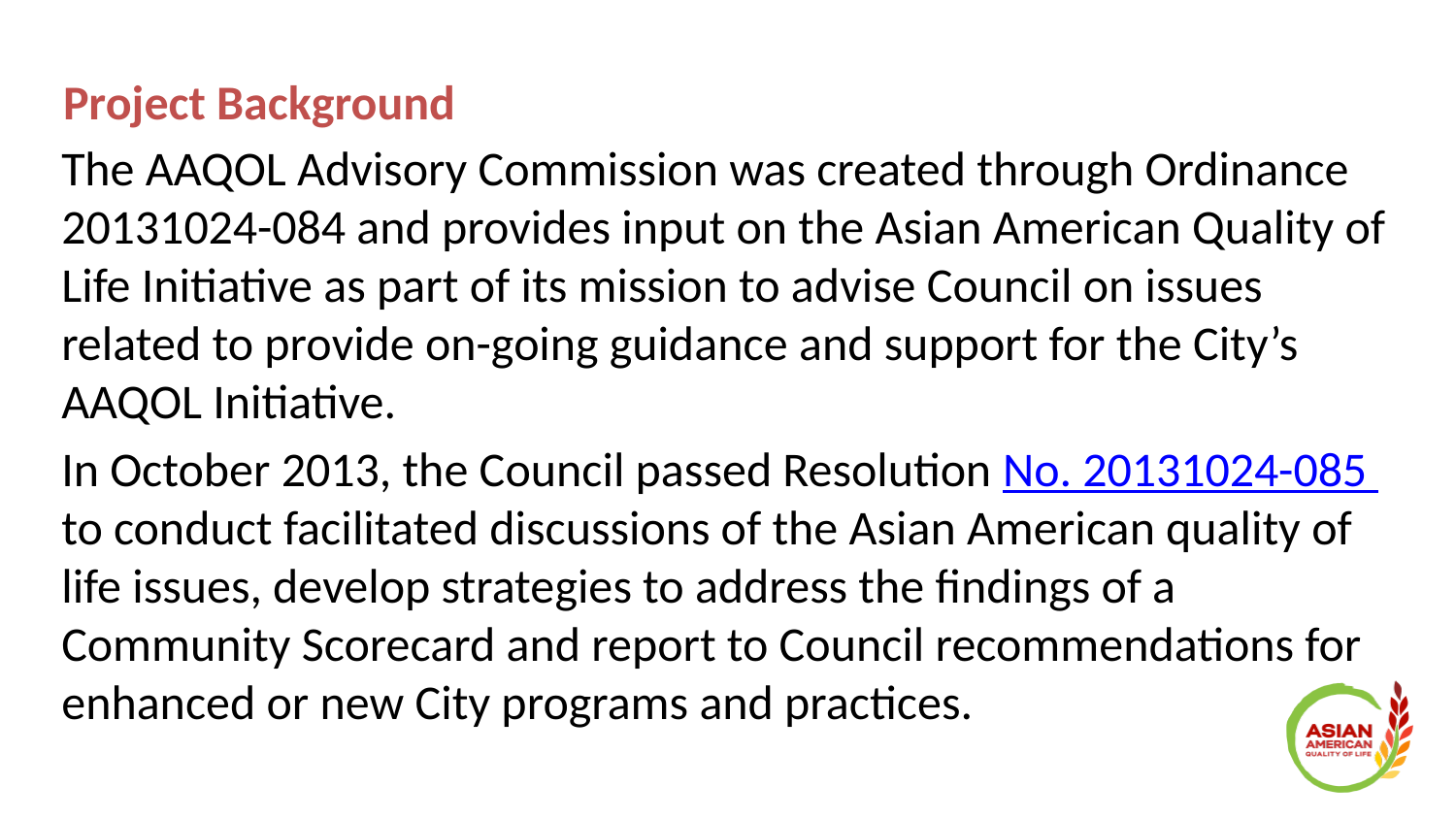

# Project Background
The AAQOL Advisory Commission was created through Ordinance 20131024-084 and provides input on the Asian American Quality of Life Initiative as part of its mission to advise Council on issues related to provide on-going guidance and support for the City’s AAQOL Initiative.
In October 2013, the Council passed Resolution No. 20131024-085 to conduct facilitated discussions of the Asian American quality of life issues, develop strategies to address the findings of a Community Scorecard and report to Council recommendations for enhanced or new City programs and practices.